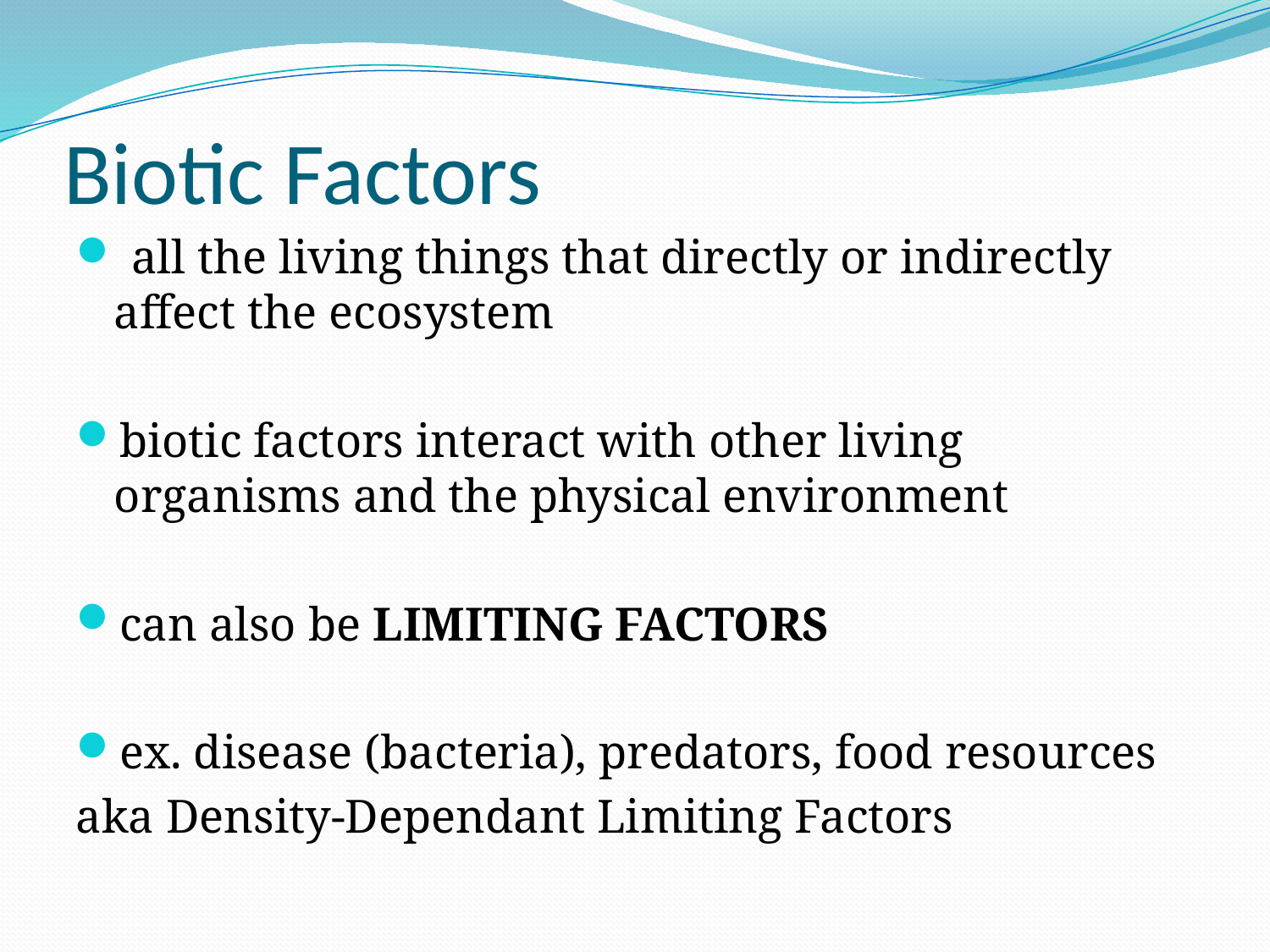

# Biotic Factors
 all the living things that directly or indirectly affect the ecosystem

biotic factors interact with other living organisms and the physical environment

can also be LIMITING FACTORS

ex. disease (bacteria), predators, food resources
aka Density-Dependant Limiting Factors